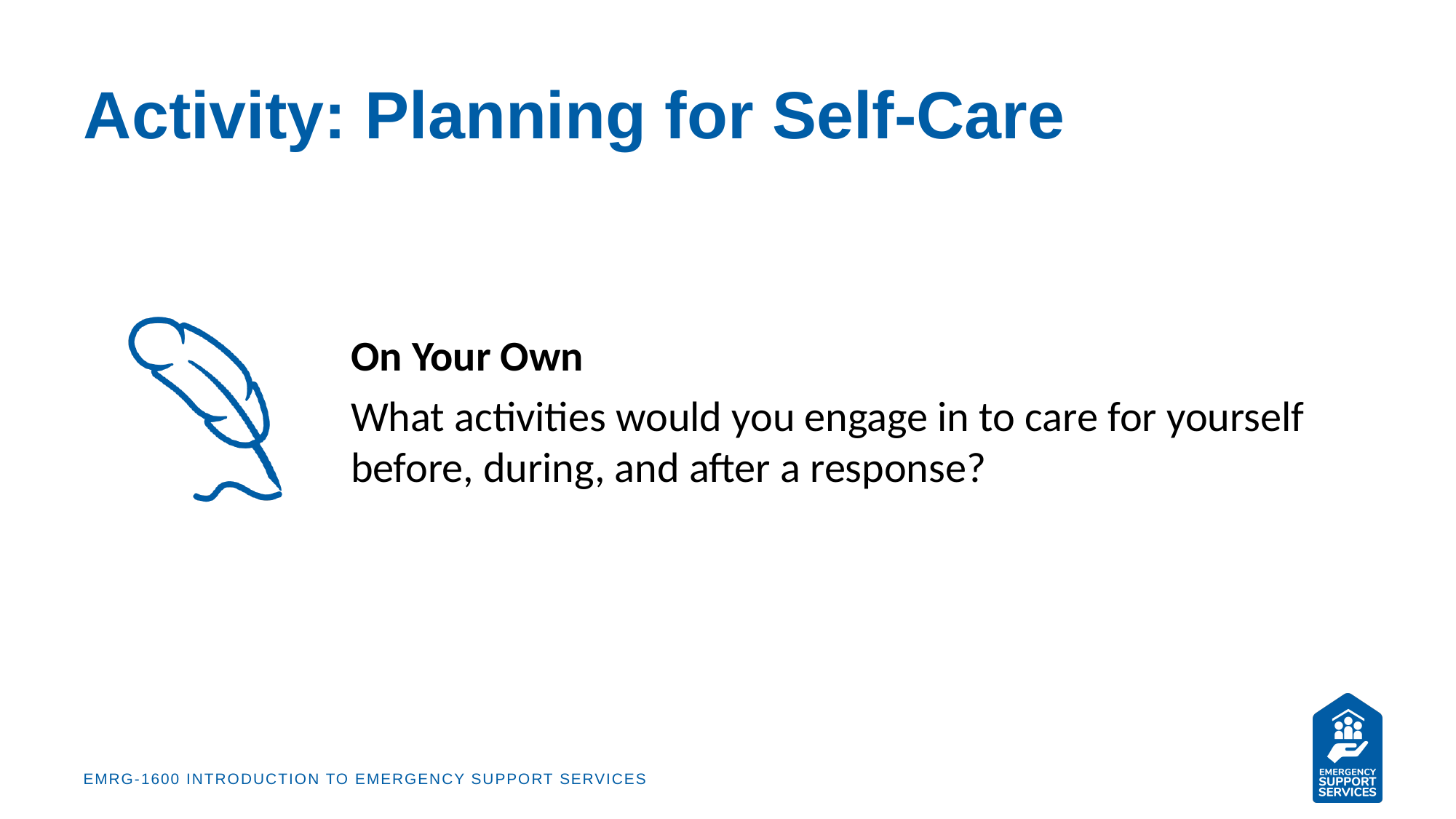

# Activity: Planning for Self-Care
On Your Own
What activities would you engage in to care for yourself before, during, and after a response?